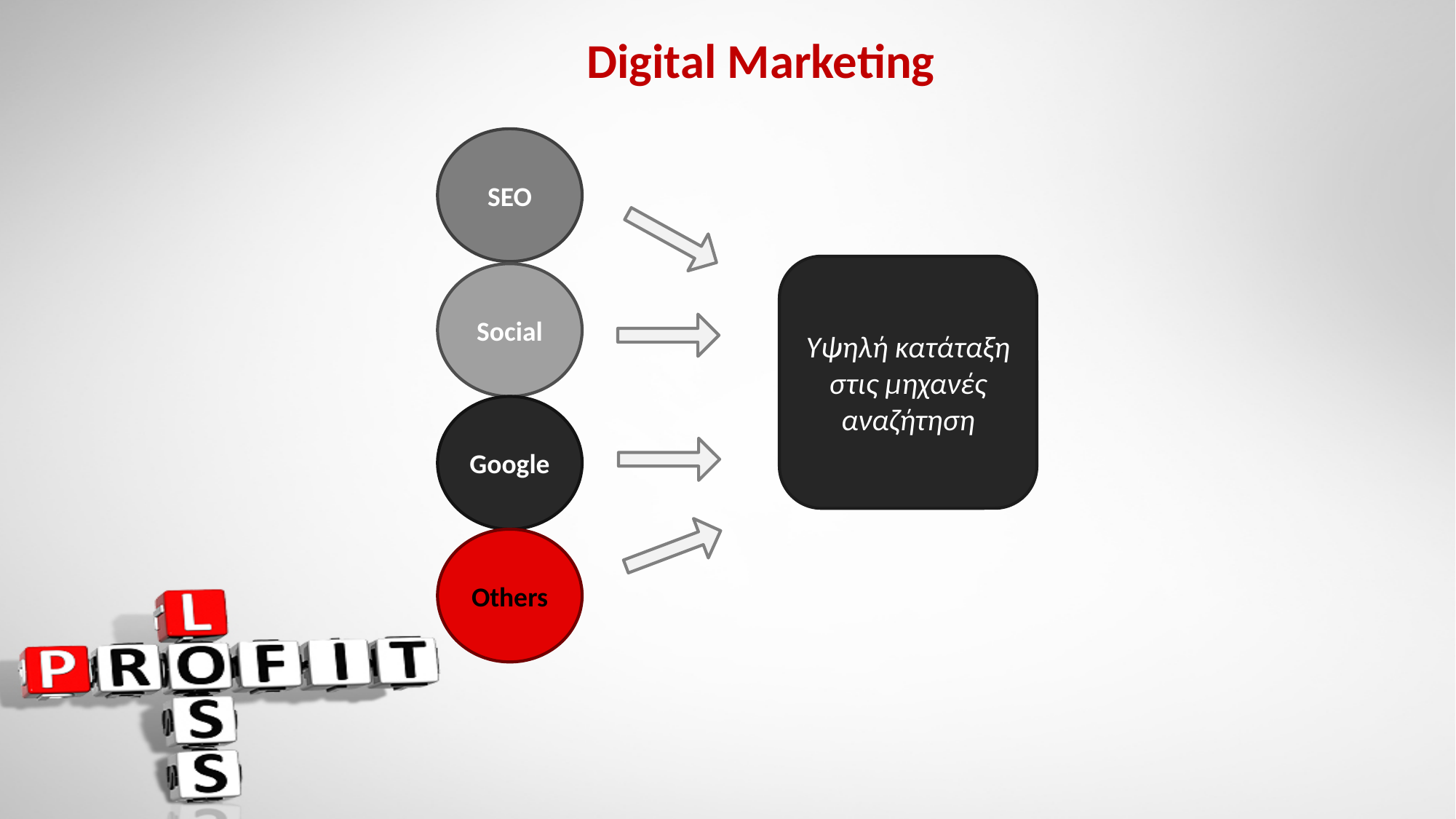

Digital Marketing
SEO

Υψηλή κατάταξη στις μηχανές αναζήτηση
Social

Google

Others